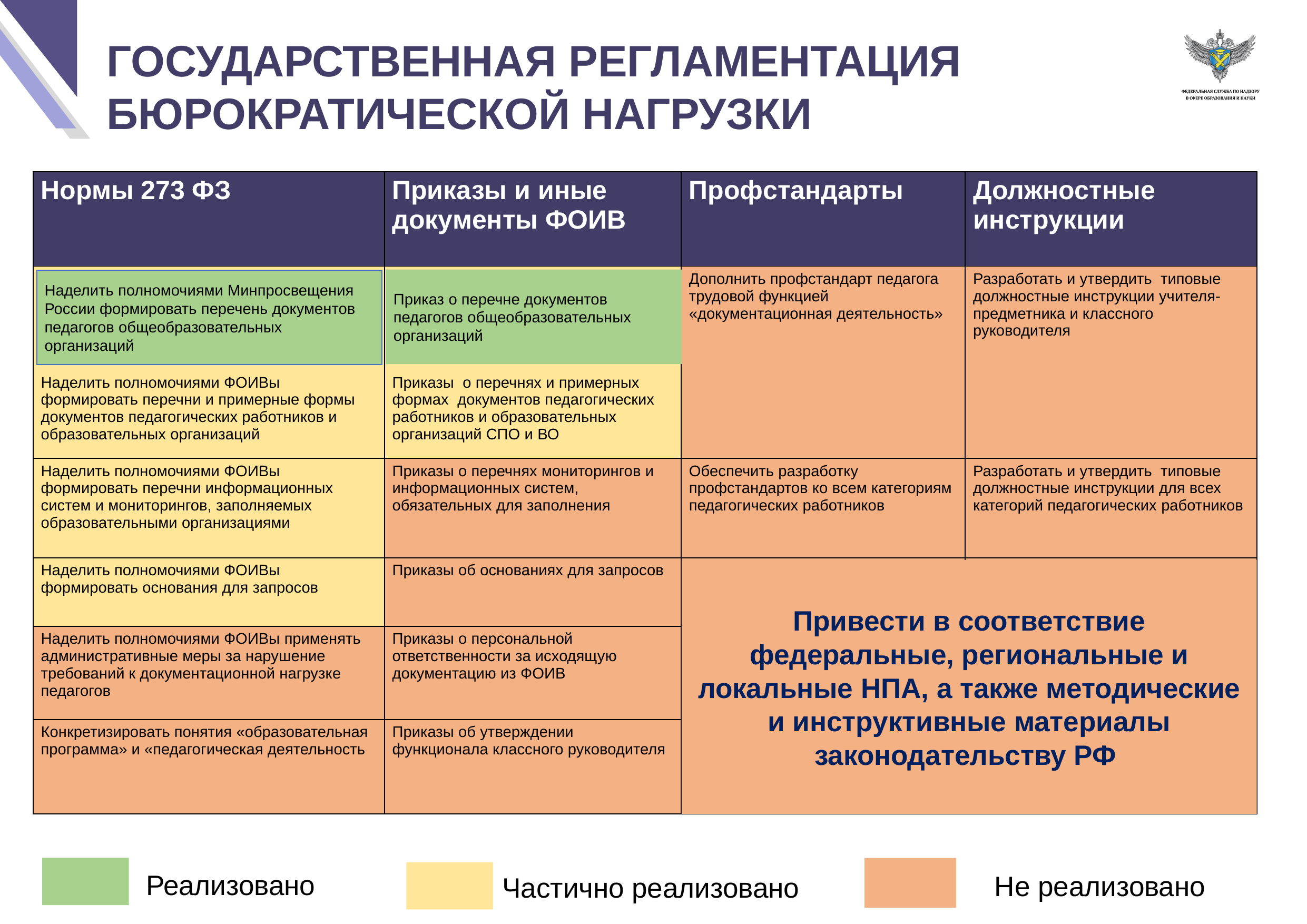

ГОСУДАРСТВЕННАЯ РЕГЛАМЕНТАЦИЯ  БЮРОКРАТИЧЕСКОЙ НАГРУЗКИ
| Нормы 273 ФЗ | Приказы и иные документы ФОИВ | Профстандарты | Должностные инструкции |
| --- | --- | --- | --- |
| Наделить полномочиями ФОИВы формировать перечни и примерные формы документов педагогических работников и образовательных организаций | Приказы о перечнях и примерных формах документов педагогических работников и образовательных организаций СПО и ВО | Дополнить профстандарт педагога трудовой функцией «документационная деятельность» | Разработать и утвердить типовые должностные инструкции учителя-предметника и классного руководителя |
| Наделить полномочиями ФОИВы формировать перечни информационных систем и мониторингов, заполняемых образовательными организациями | Приказы о перечнях мониторингов и информационных систем, обязательных для заполнения | Обеспечить разработку профстандартов ко всем категориям педагогических работников | Разработать и утвердить типовые должностные инструкции для всех категорий педагогических работников |
| Наделить полномочиями ФОИВы формировать основания для запросов | Приказы об основаниях для запросов |  |  |
| Наделить полномочиями ФОИВы применять административные меры за нарушение требований к документационной нагрузке педагогов | Приказы о персональной ответственности за исходящую документацию из ФОИВ |  |  |
| Конкретизировать понятия «образовательная программа» и «педагогическая деятельность | Приказы об утверждении функционала классного руководителя |  |  |
Приказ о перечне документов педагогов общеобразовательных организаций
Наделить полномочиями Минпросвещения России формировать перечень документов педагогов общеобразовательных организаций
Привести в соответствие федеральные, региональные и локальные НПА, а также методические и инструктивные материалы законодательству РФ

Реализовано
Не реализовано
Частично реализовано